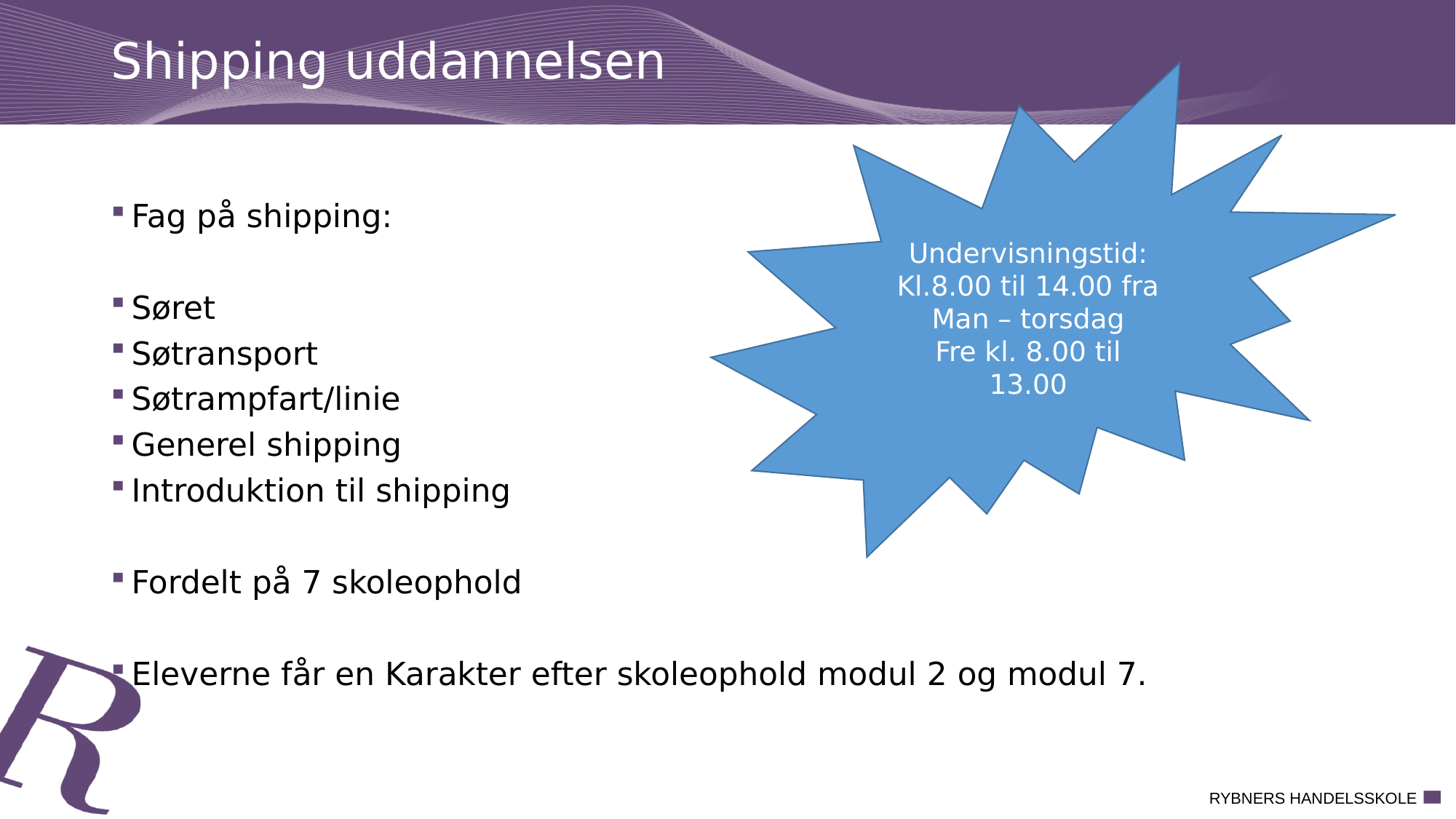

# Shipping uddannelsen
Undervisningstid:
Kl.8.00 til 14.00 fra
Man – torsdag
Fre kl. 8.00 til 13.00
Fag på shipping:

Søret
Søtransport
Søtrampfart/linie
Generel shipping
Introduktion til shipping

Fordelt på 7 skoleophold

Eleverne får en Karakter efter skoleophold modul 2 og modul 7.